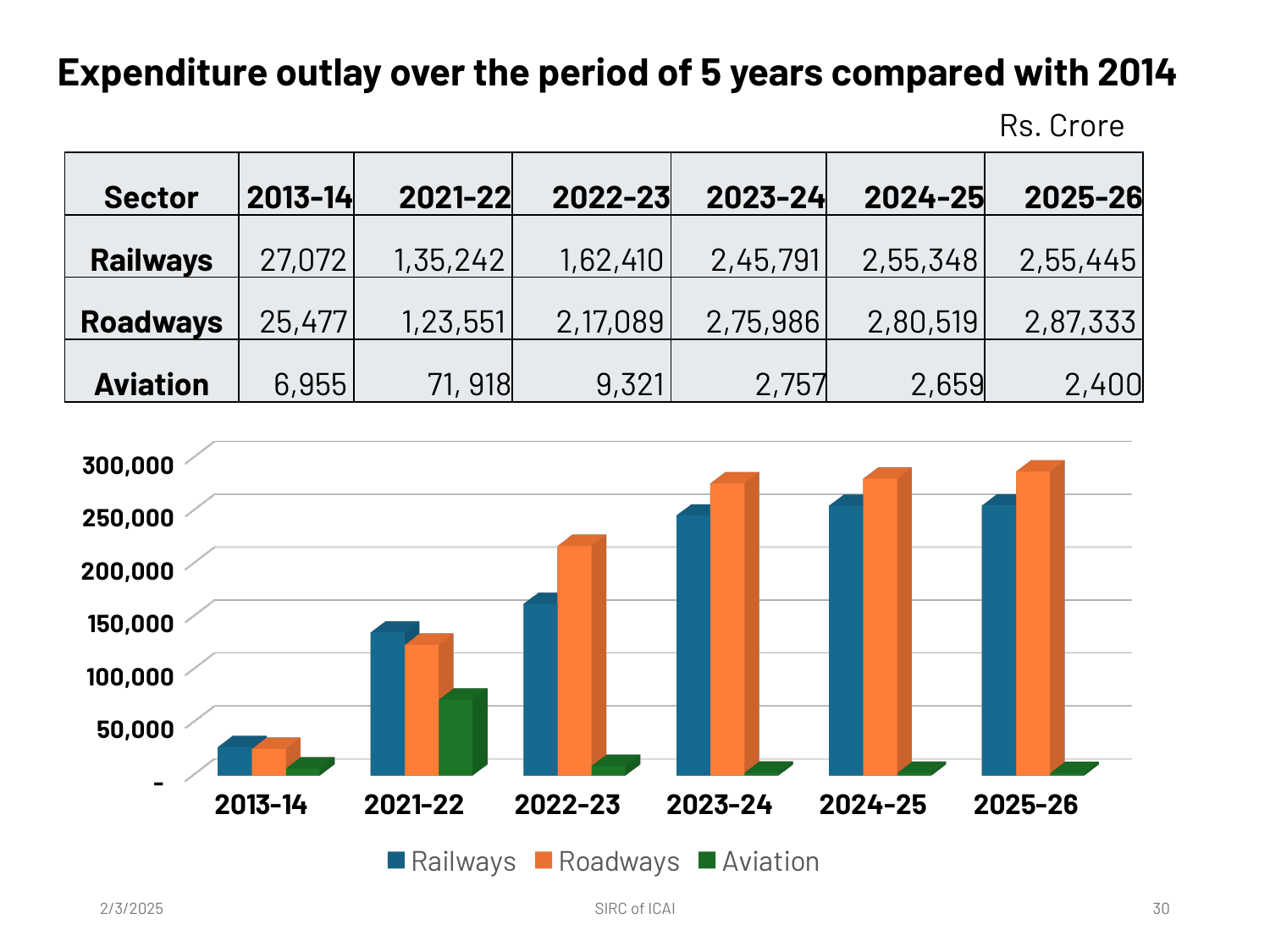

Expenditure outlay over the period of 5 years compared with 2014
Rs. Crore
| Sector | 2013-14 | 2021-22 | 2022-23 | 2023-24 | 2024-25 | 2025-26 |
| --- | --- | --- | --- | --- | --- | --- |
| Railways | 27,072 | 1,35,242 | 1,62,410 | 2,45,791 | 2,55,348 | 2,55,445 |
| Roadways | 25,477 | 1,23,551 | 2,17,089 | 2,75,986 | 2,80,519 | 2,87,333 |
| Aviation | 6,955 | 71, 918 | 9,321 | 2,757 | 2,659 | 2,400 |

[unsupported chart]

2/3/2025
SIRC of ICAI
30